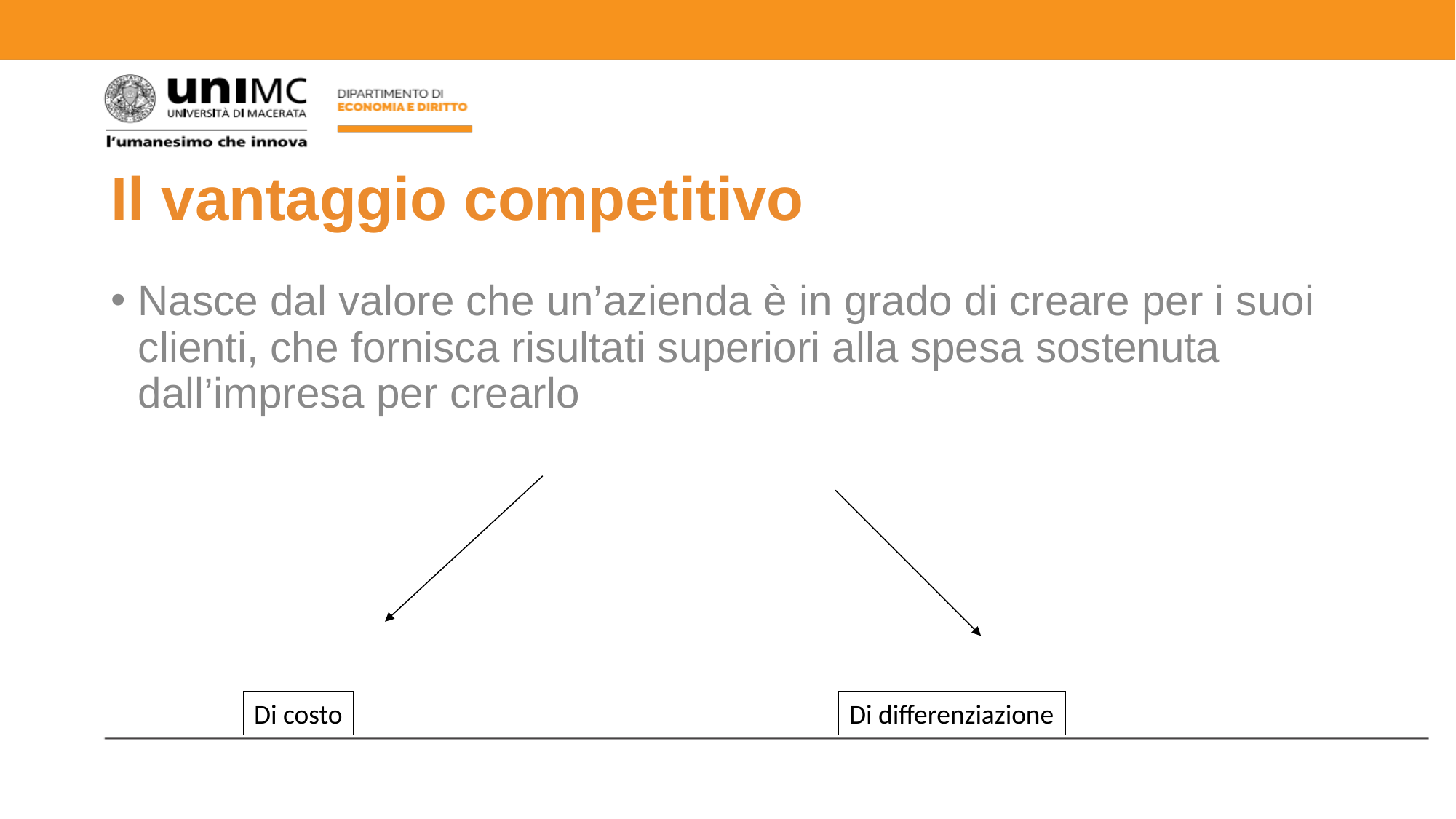

# Il vantaggio competitivo
Nasce dal valore che un’azienda è in grado di creare per i suoi clienti, che fornisca risultati superiori alla spesa sostenuta dall’impresa per crearlo

Di costo
Di differenziazione